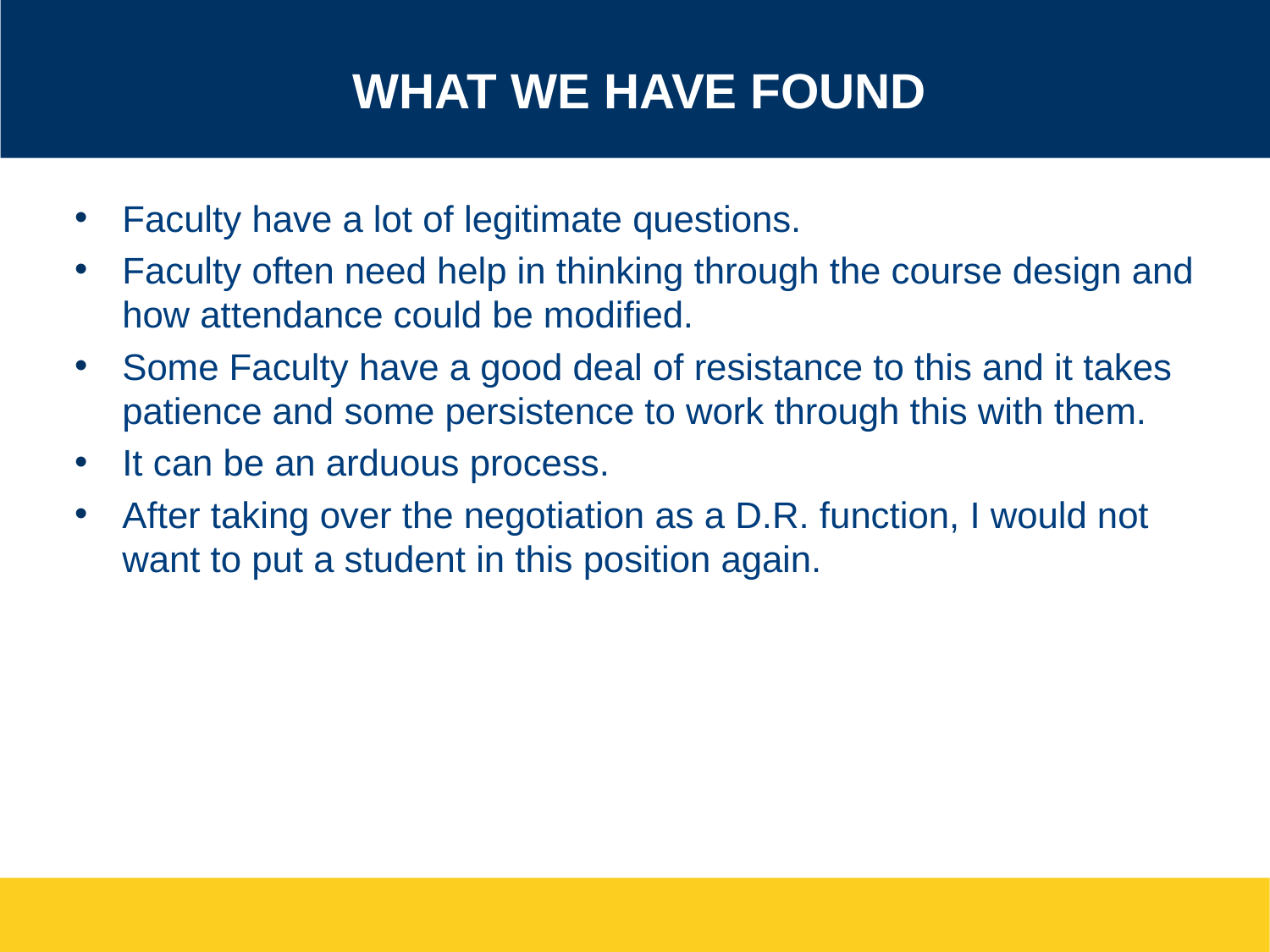

# What we have found
Faculty have a lot of legitimate questions.
Faculty often need help in thinking through the course design and how attendance could be modified.
Some Faculty have a good deal of resistance to this and it takes patience and some persistence to work through this with them.
It can be an arduous process.
After taking over the negotiation as a D.R. function, I would not want to put a student in this position again.